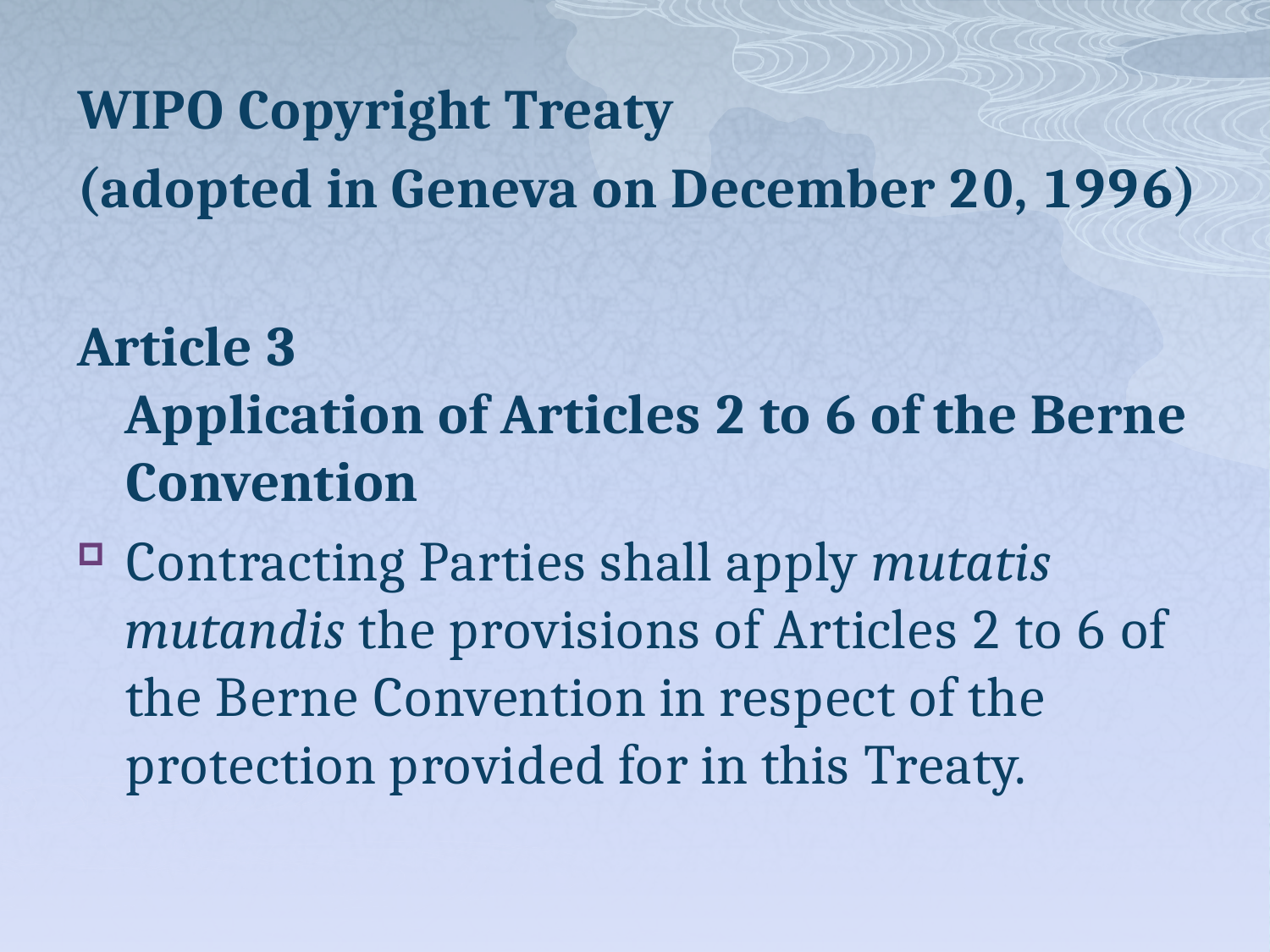

WIPO Copyright Treaty
(adopted in Geneva on December 20, 1996)

Article 3
Application of Articles 2 to 6 of the Berne Convention
Contracting Parties shall apply mutatis mutandis the provisions of Articles 2 to 6 of the Berne Convention in respect of the protection provided for in this Treaty.